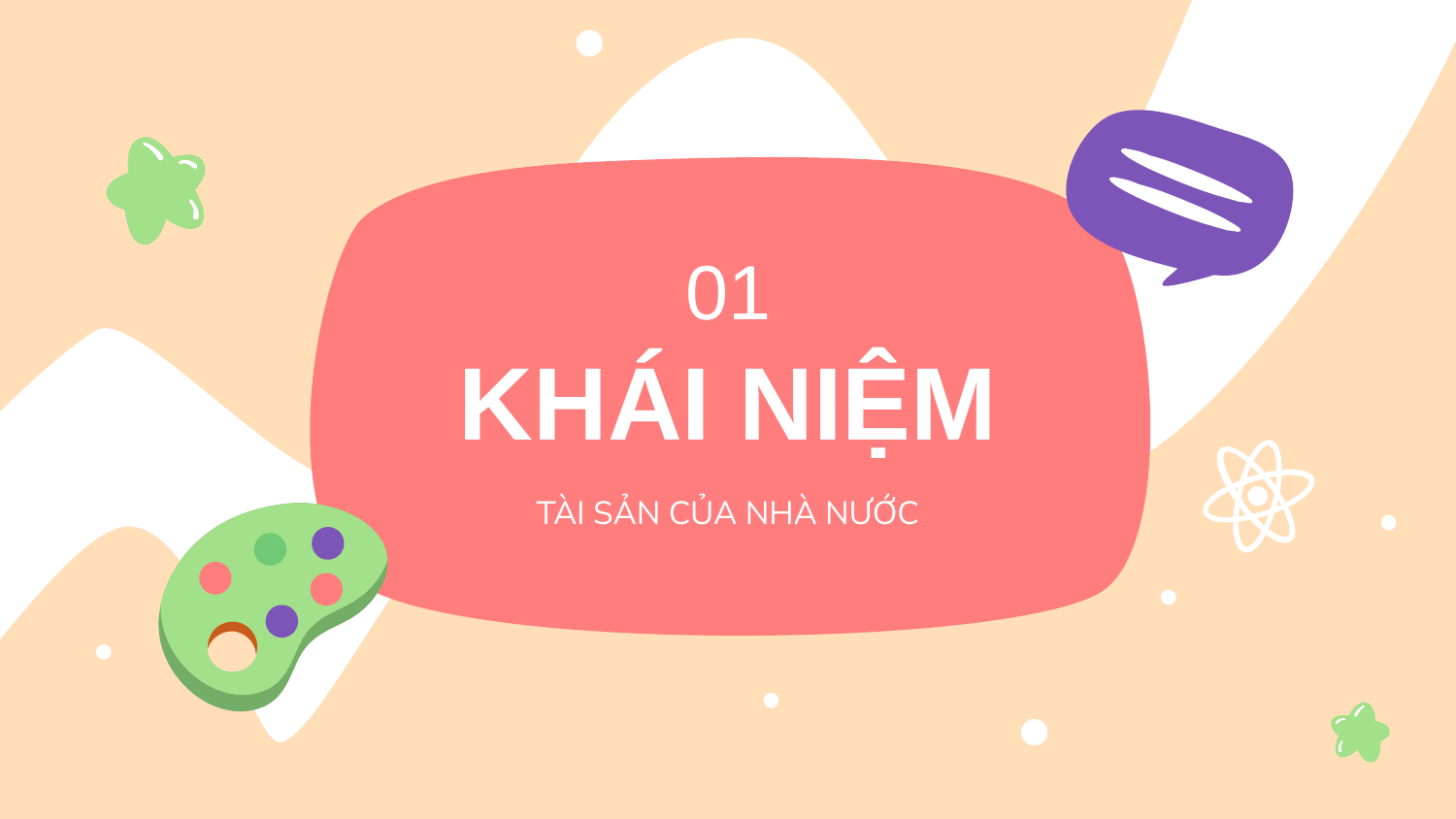

01
# KHÁI NIỆM

TÀI SẢN CỦA NHÀ NƯỚC